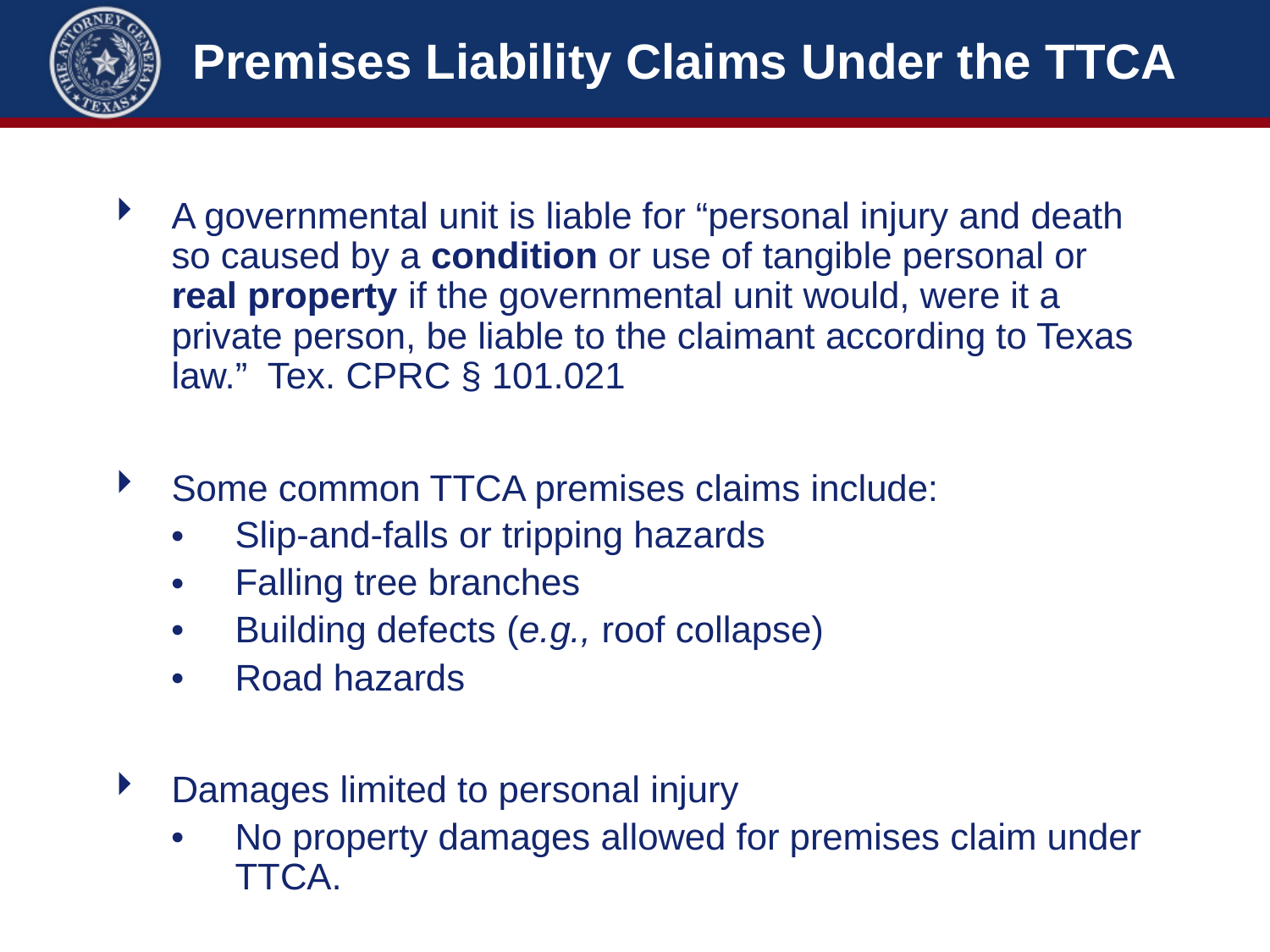

# Premises Liability Claims Under the TTCA
A governmental unit is liable for “personal injury and death so caused by a condition or use of tangible personal or real property if the governmental unit would, were it a private person, be liable to the claimant according to Texas law.”  Tex. CPRC § 101.021

Some common TTCA premises claims include:
Slip-and-falls or tripping hazards
Falling tree branches
Building defects (e.g., roof collapse)
Road hazards

Damages limited to personal injury
No property damages allowed for premises claim under TTCA.